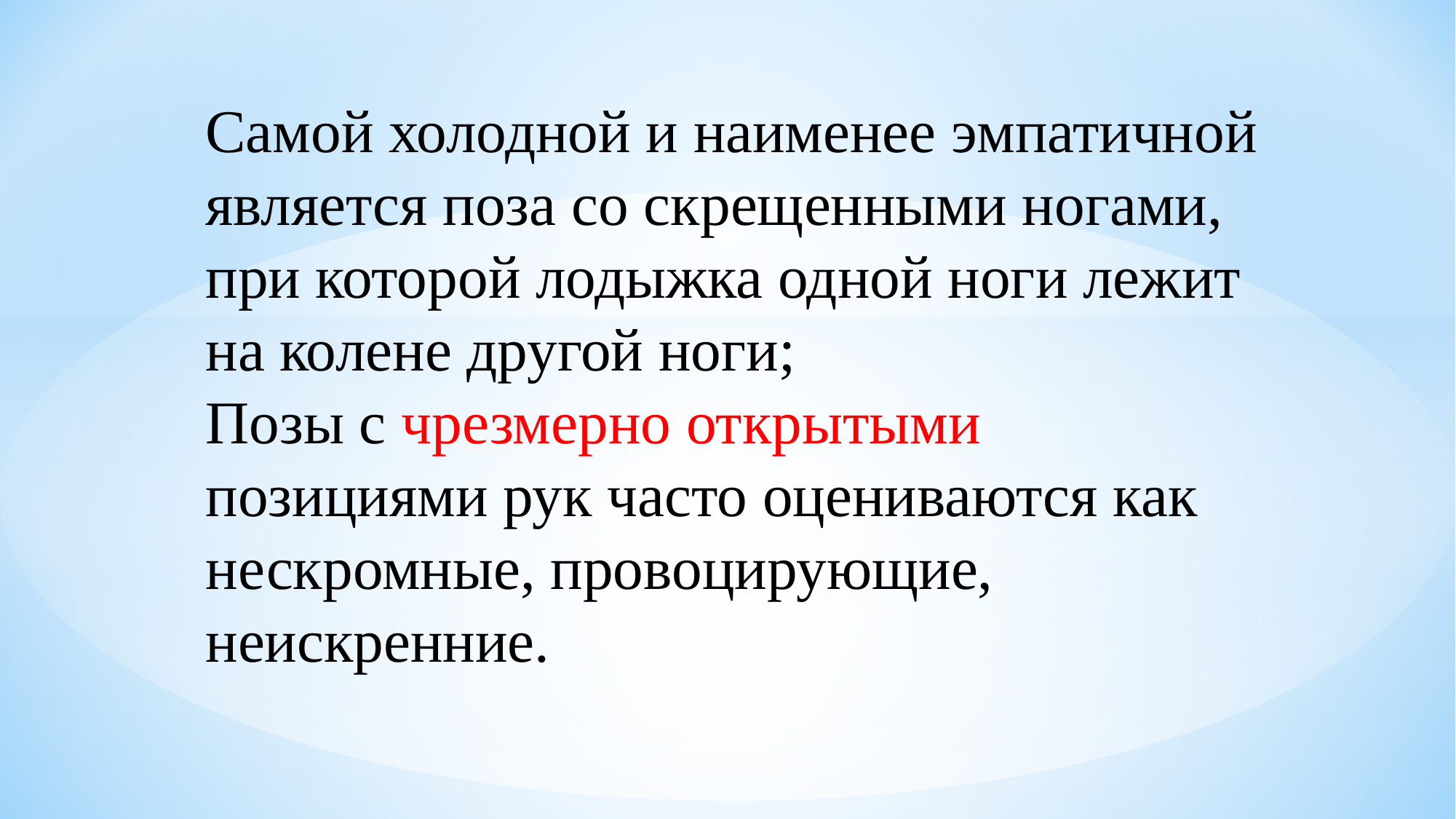

#

Самой холодной и наименее эмпатичной является поза со скрещенными ногами, при которой лодыжка одной ноги лежит на колене другой ноги;
Позы с чрезмерно открытыми позициями рук часто оцениваются как нескромные, провоцирующие, неискренние.